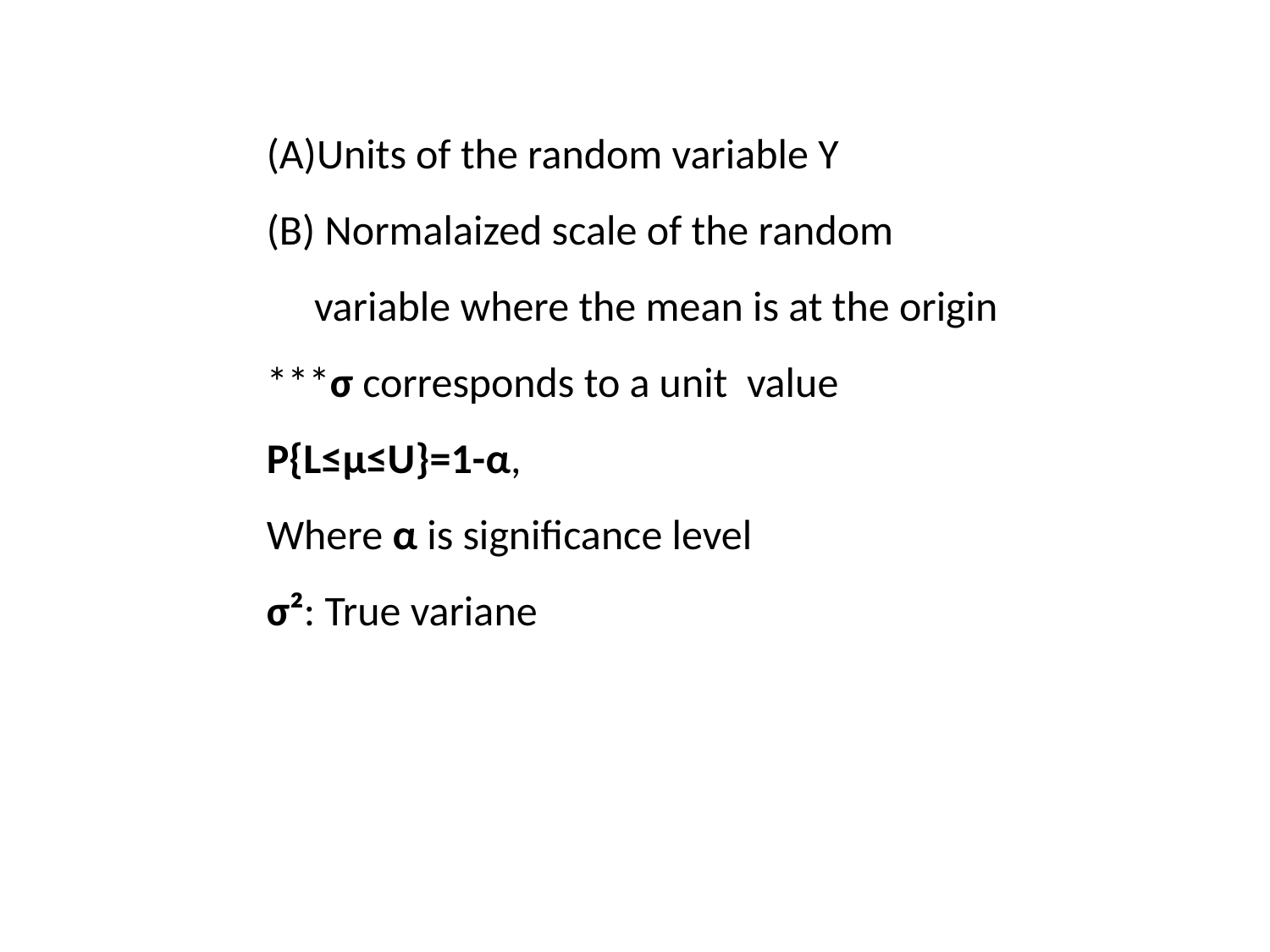

Units of the random variable Y
 Normalaized scale of the random variable where the mean is at the origin
***σ corresponds to a unit  value
P{L≤µ≤U}=1-α,
Where α is significance level
σ²: True variane